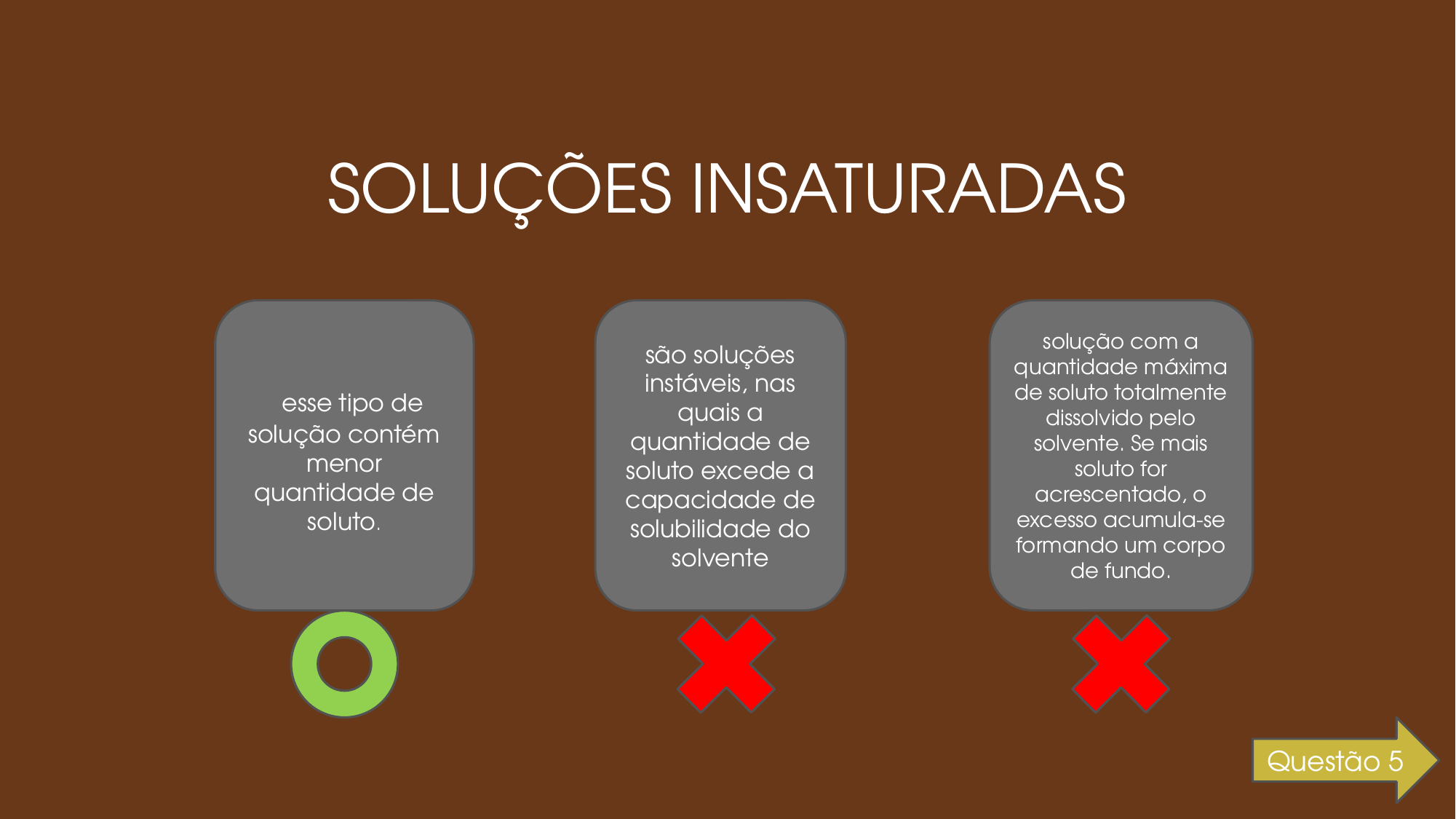

# Soluções Insaturadas
  esse tipo de solução contém menor quantidade de soluto.
são soluções instáveis, nas quais a quantidade de soluto excede a capacidade de solubilidade do solvente
solução com a quantidade máxima de soluto totalmente dissolvido pelo solvente. Se mais soluto for acrescentado, o excesso acumula-se formando um corpo de fundo.

Questão 5